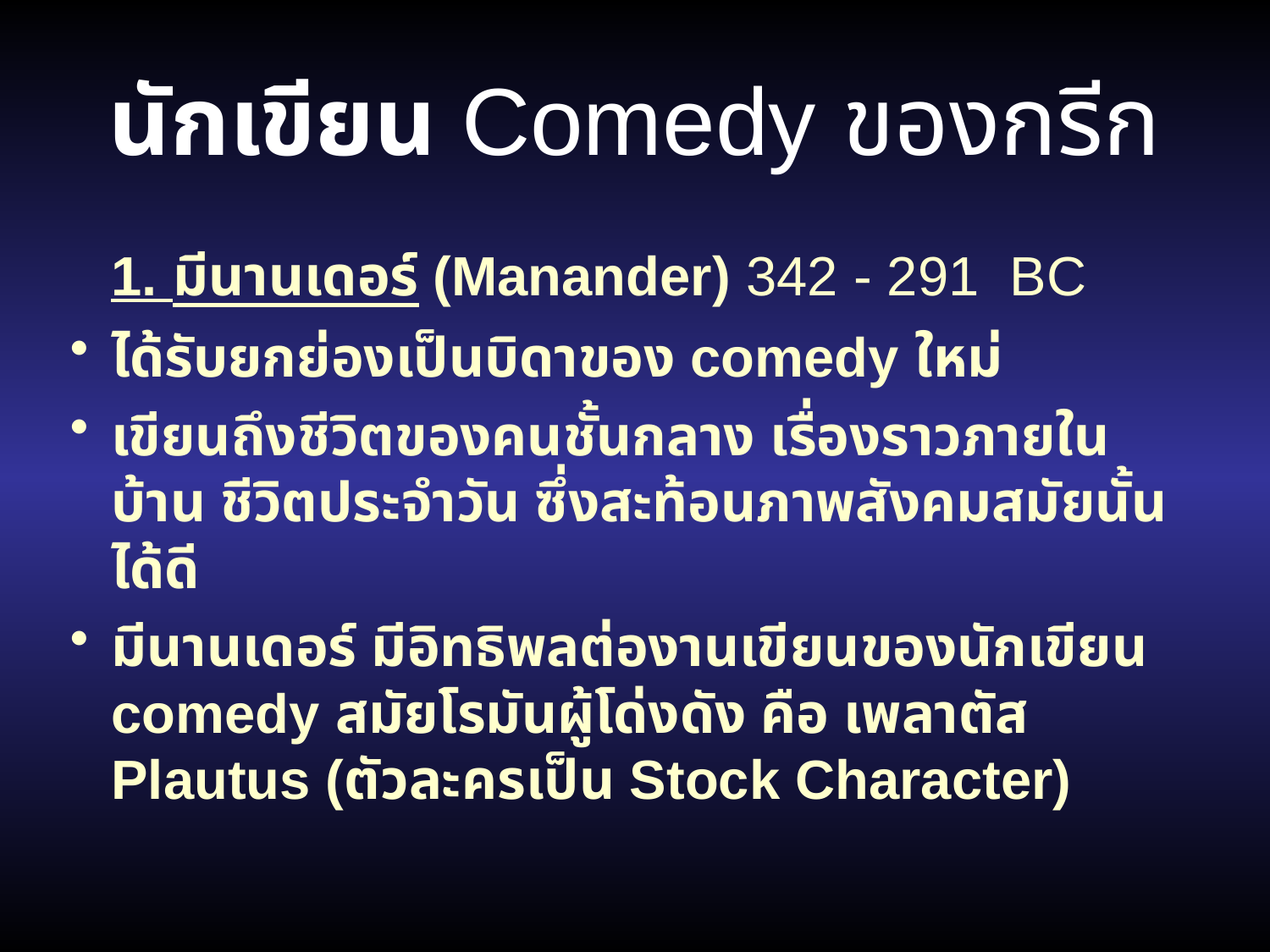

นักเขียน Comedy ของกรีก
	1. มีนานเดอร์ (Manander) 342 - 291  BC
ได้รับยกย่องเป็นบิดาของ comedy ใหม่
เขียนถึงชีวิตของคนชั้นกลาง เรื่องราวภายในบ้าน ชีวิตประจำวัน ซึ่งสะท้อนภาพสังคมสมัยนั้นได้ดี
มีนานเดอร์ มีอิทธิพลต่องานเขียนของนักเขียน comedy สมัยโรมันผู้โด่งดัง คือ เพลาตัส Plautus (ตัวละครเป็น Stock Character)